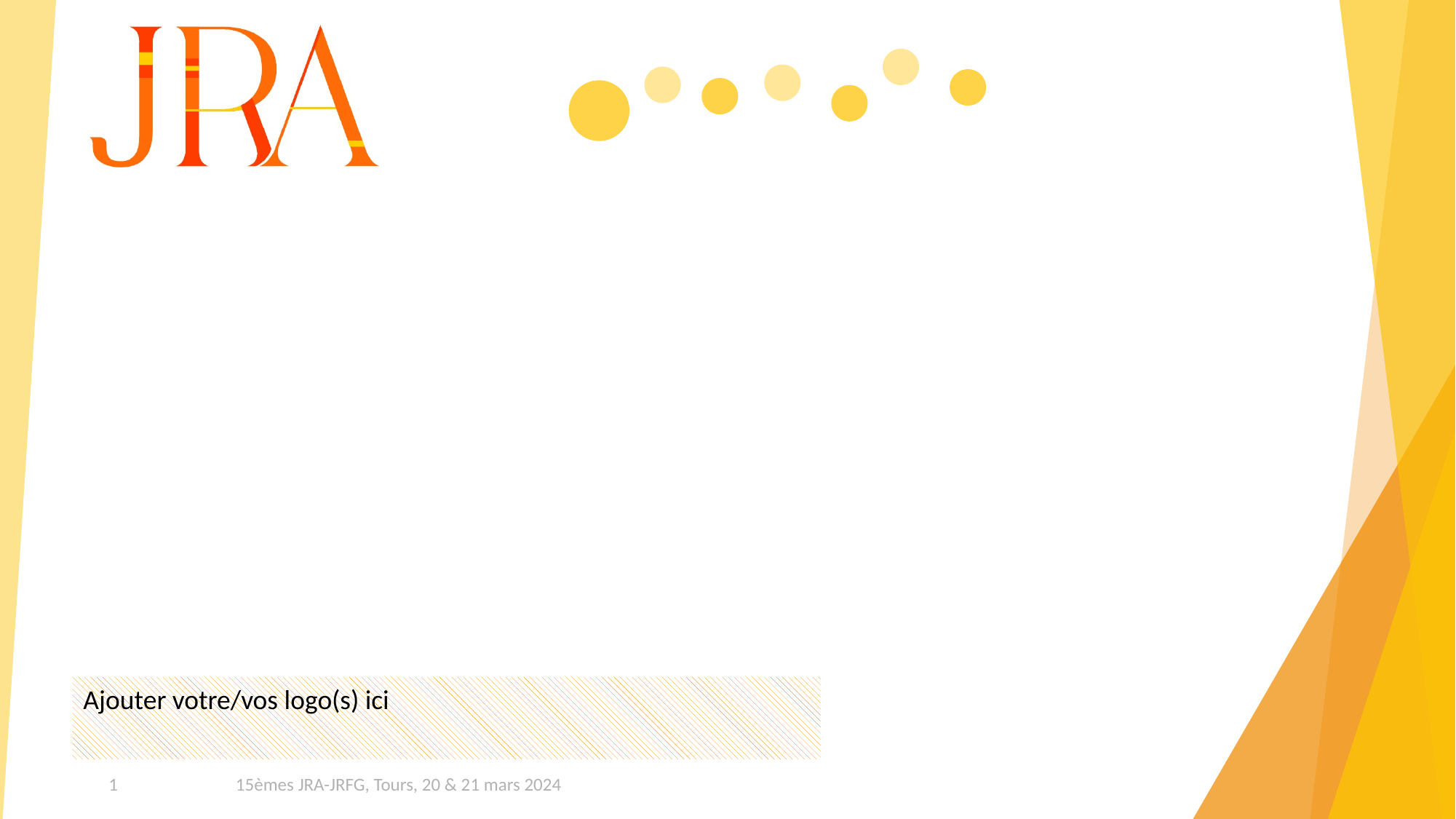

#

Ajouter votre/vos logo(s) ici
15èmes JRA-JRFG, Tours, 20 & 21 mars 2024
1